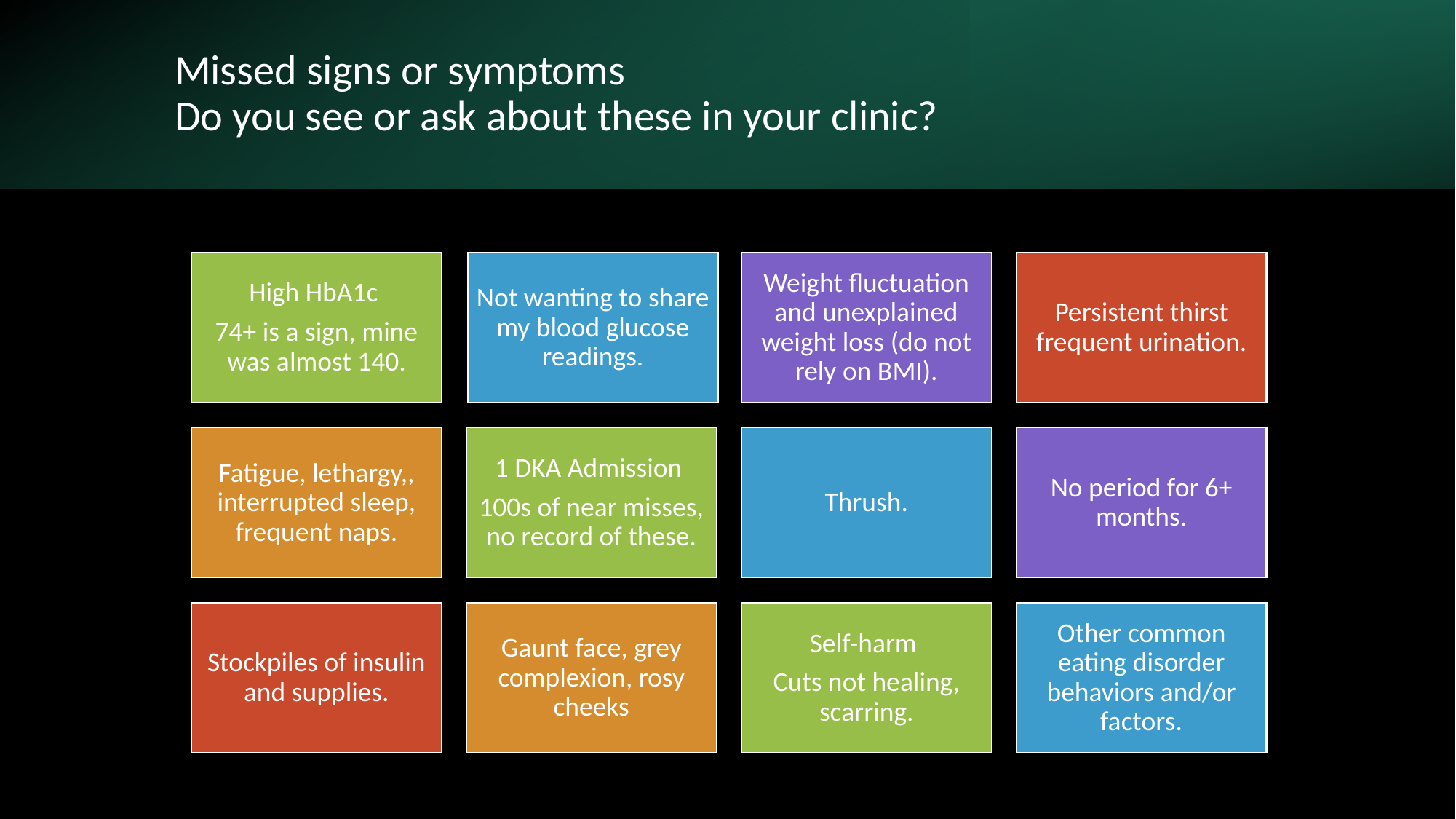

# Missed signs or symptoms Do you see or ask about these in your clinic?
High HbA1c
74+ is a sign, mine was almost 140.
Not wanting to share my blood glucose readings.
Weight fluctuation and unexplained weight loss (do not rely on BMI).
Persistent thirst frequent urination.
Fatigue, lethargy,, interrupted sleep, frequent naps.
1 DKA Admission
100s of near misses, no record of these.
Thrush.
No period for 6+ months.
Stockpiles of insulin and supplies.
Gaunt face, grey complexion, rosy cheeks
Self-harm
Cuts not healing, scarring.
Other common eating disorder behaviors and/or factors.